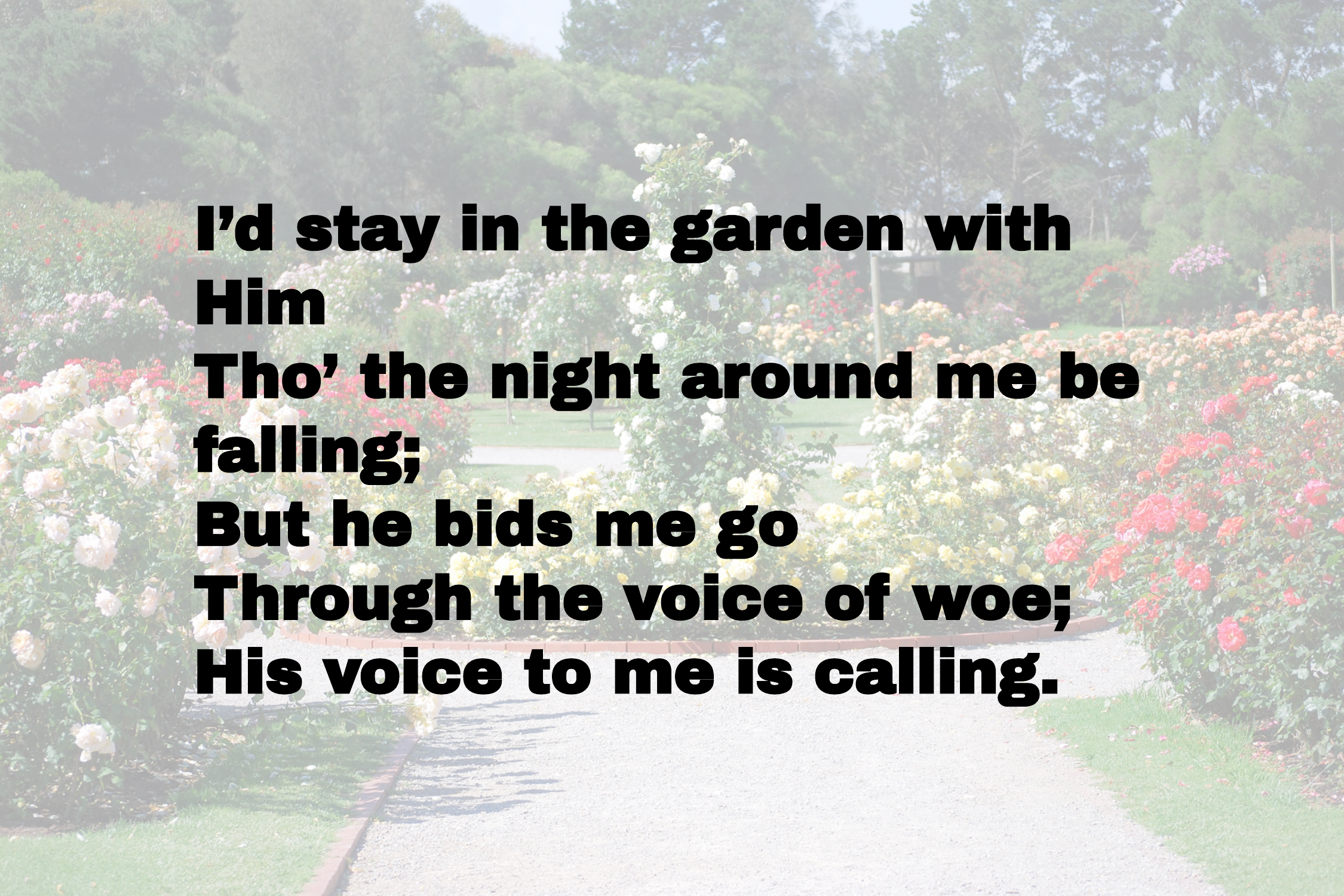

# I’d stay in the garden with Him Tho’ the night around me be falling; But he bids me go Through the voice of woe; His voice to me is calling.